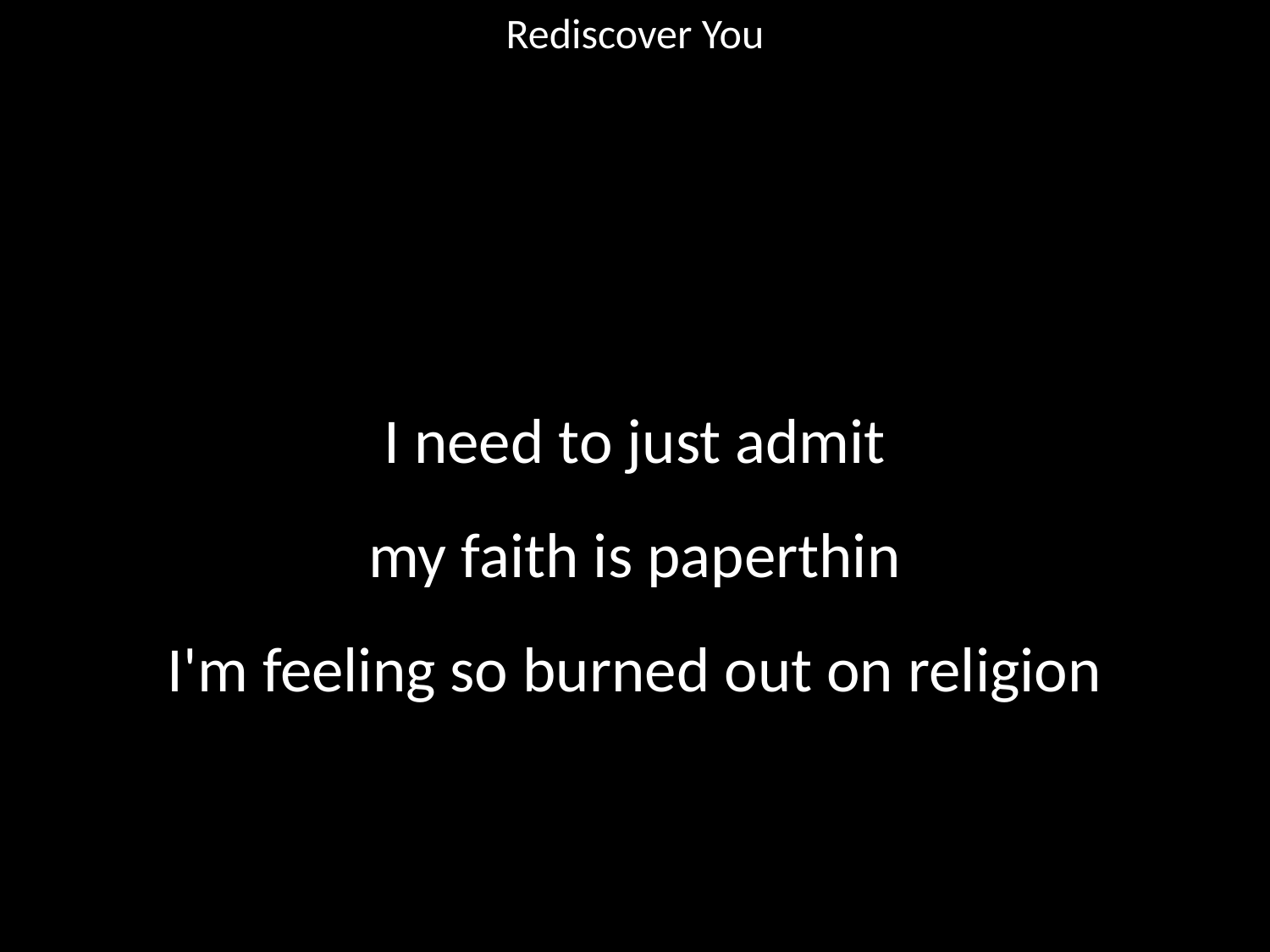

Rediscover You
#
I need to just admit
my faith is paperthin
I'm feeling so burned out on religion